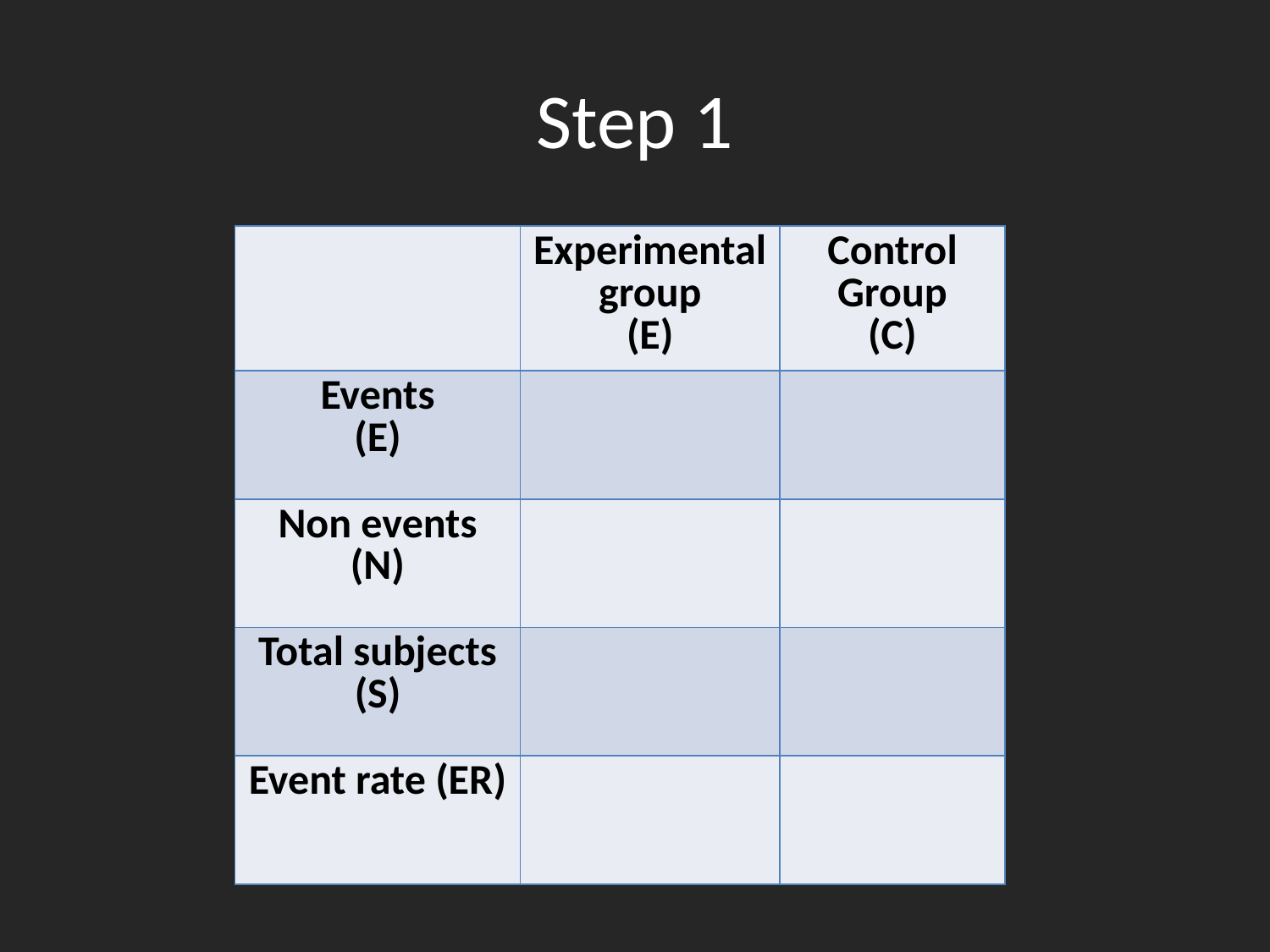

# Step 1
|  | Experimental group (E) | Control Group (C) |
| --- | --- | --- |
| Events (E) |  |  |
| Non events (N) |  |  |
| Total subjects (S) |  |  |
| Event rate (ER) |  |  |